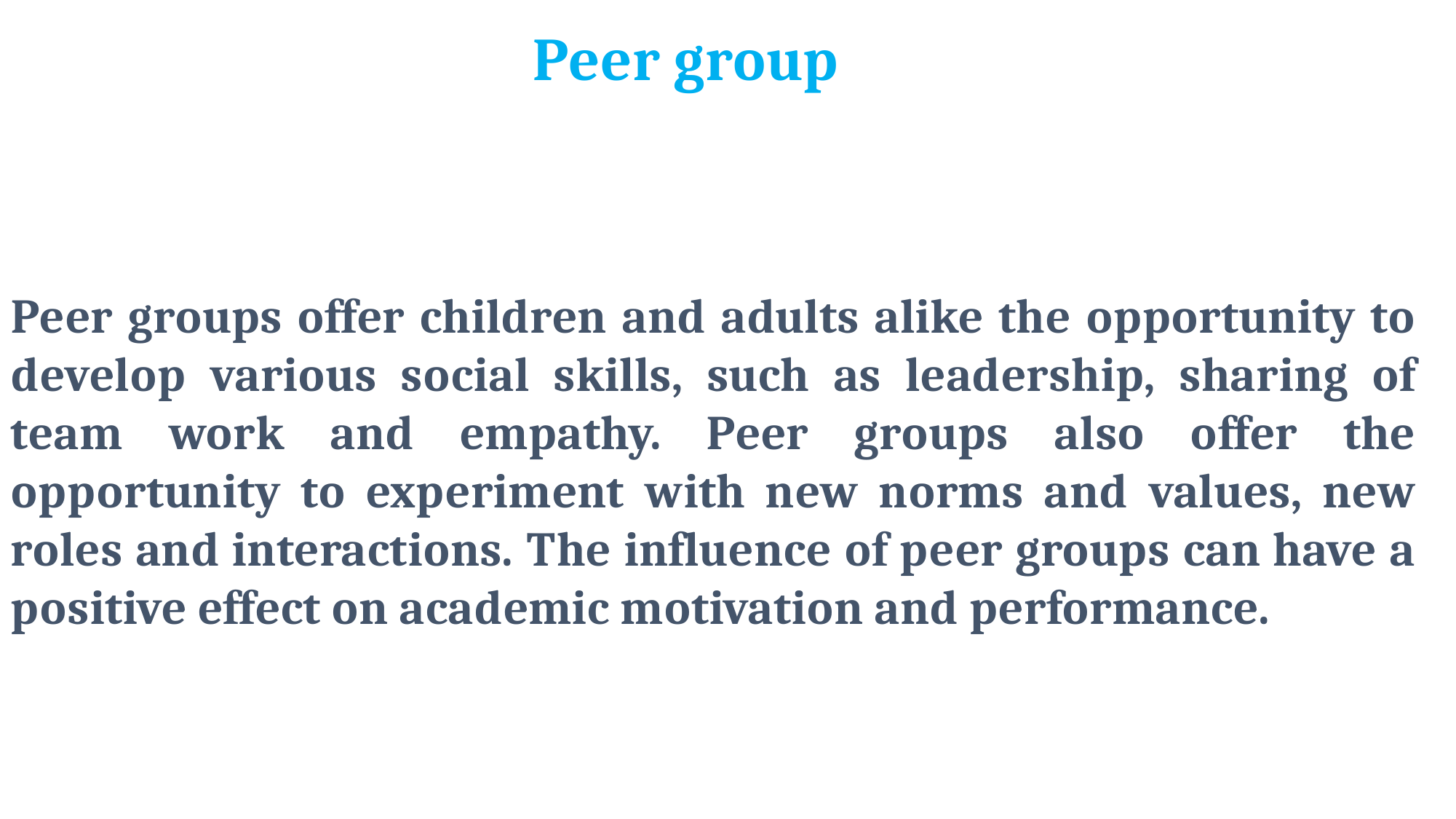

Peer group
Peer groups offer children and adults alike the opportunity to develop various social skills, such as leadership, sharing of team work and empathy. Peer groups also offer the opportunity to experiment with new norms and values, new roles and interactions. The influence of peer groups can have a positive effect on academic motivation and performance.